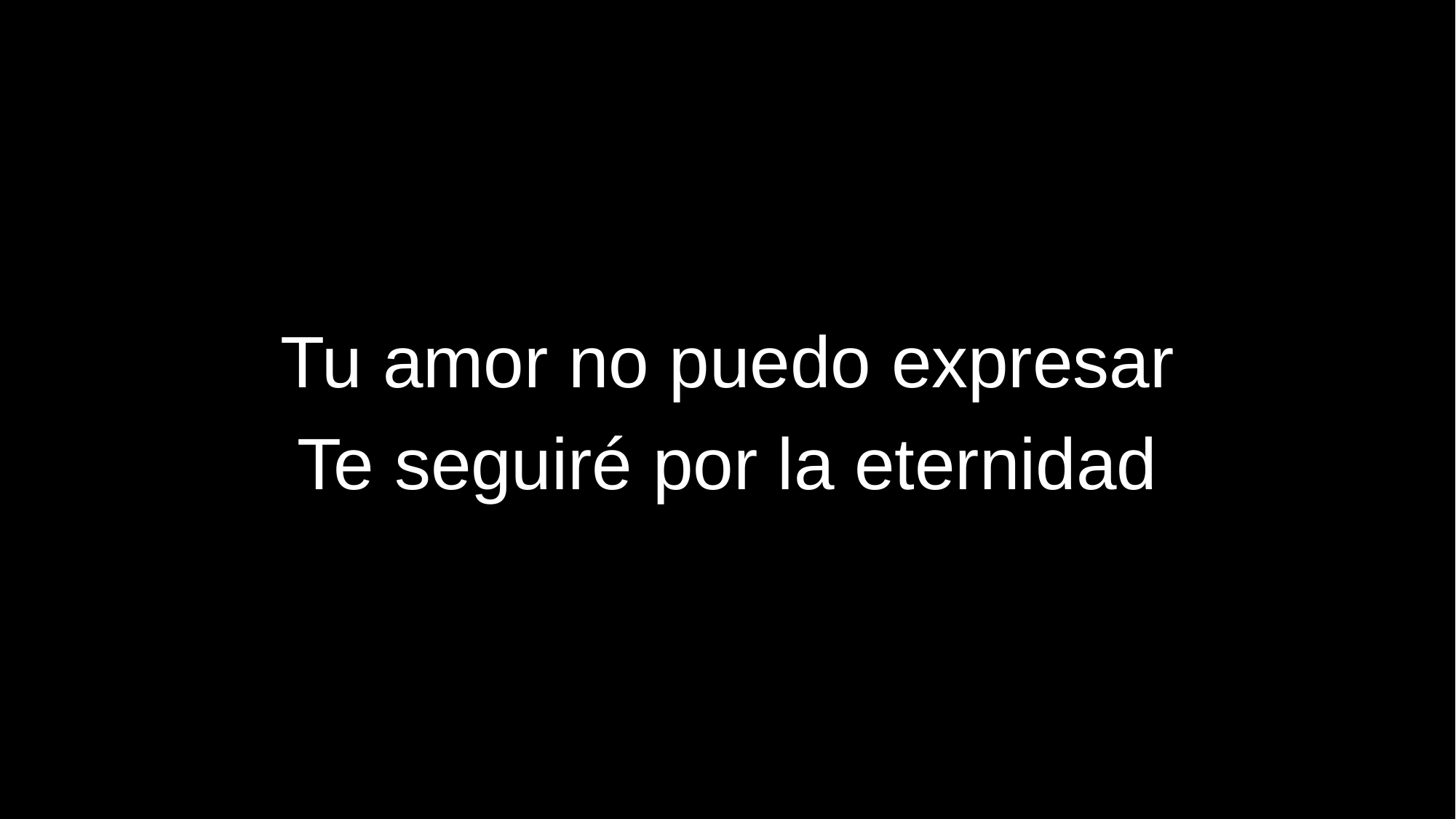

Tu amor no puedo expresar
Te seguiré por la eternidad